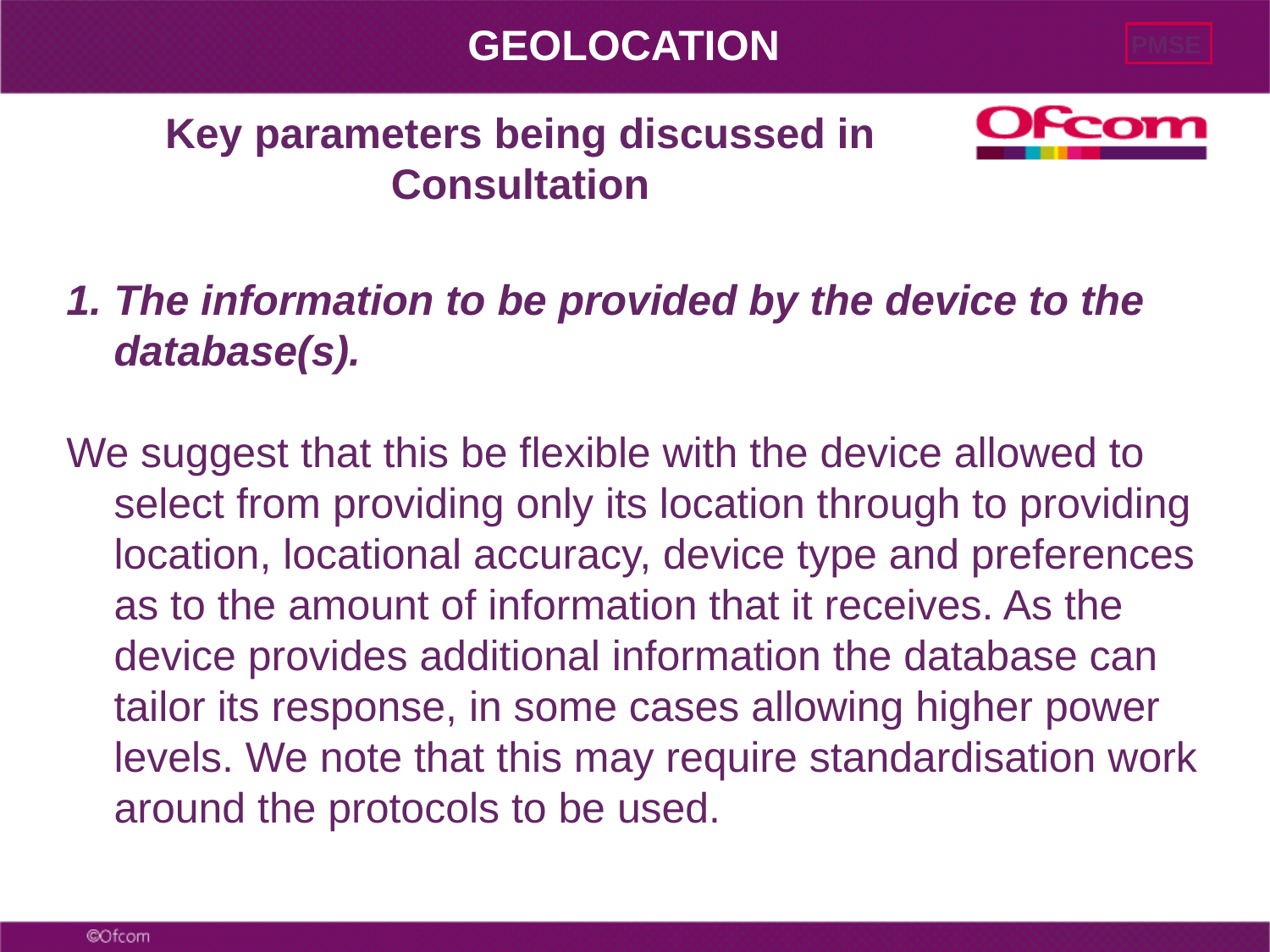

GEOLOCATION
PMSE
# Key parameters being discussed in Consultation

The information to be provided by the device to the database(s).

We suggest that this be flexible with the device allowed to select from providing only its location through to providing location, locational accuracy, device type and preferences as to the amount of information that it receives. As the device provides additional information the database can tailor its response, in some cases allowing higher power levels. We note that this may require standardisation work around the protocols to be used.